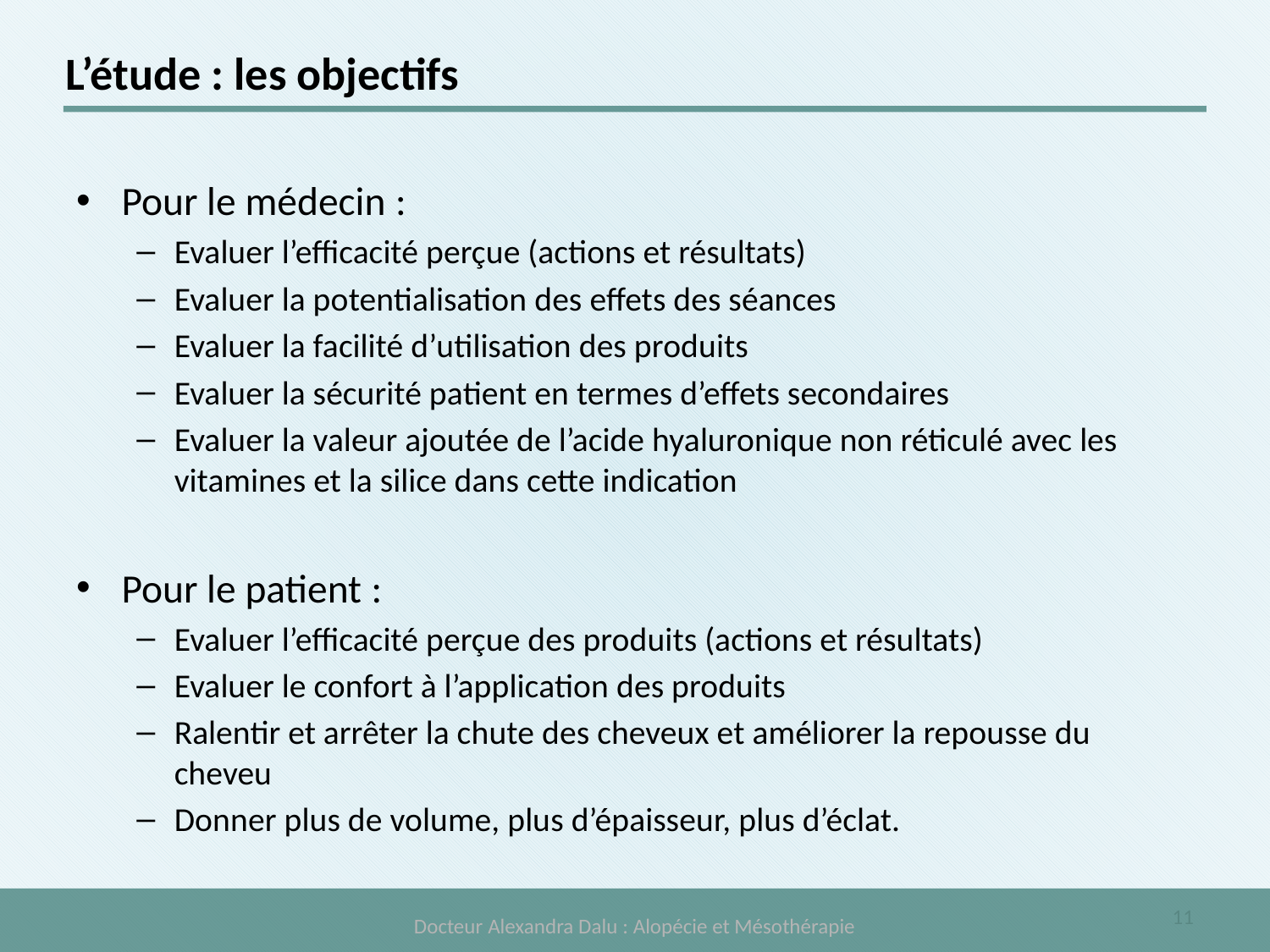

# L’étude : les objectifs
Pour le médecin :
Evaluer l’efficacité perçue (actions et résultats)
Evaluer la potentialisation des effets des séances
Evaluer la facilité d’utilisation des produits
Evaluer la sécurité patient en termes d’effets secondaires
Evaluer la valeur ajoutée de l’acide hyaluronique non réticulé avec les vitamines et la silice dans cette indication

Pour le patient :
Evaluer l’efficacité perçue des produits (actions et résultats)
Evaluer le confort à l’application des produits
Ralentir et arrêter la chute des cheveux et améliorer la repousse du cheveu
Donner plus de volume, plus d’épaisseur, plus d’éclat.

Docteur Alexandra Dalu : Alopécie et Mésothérapie
11